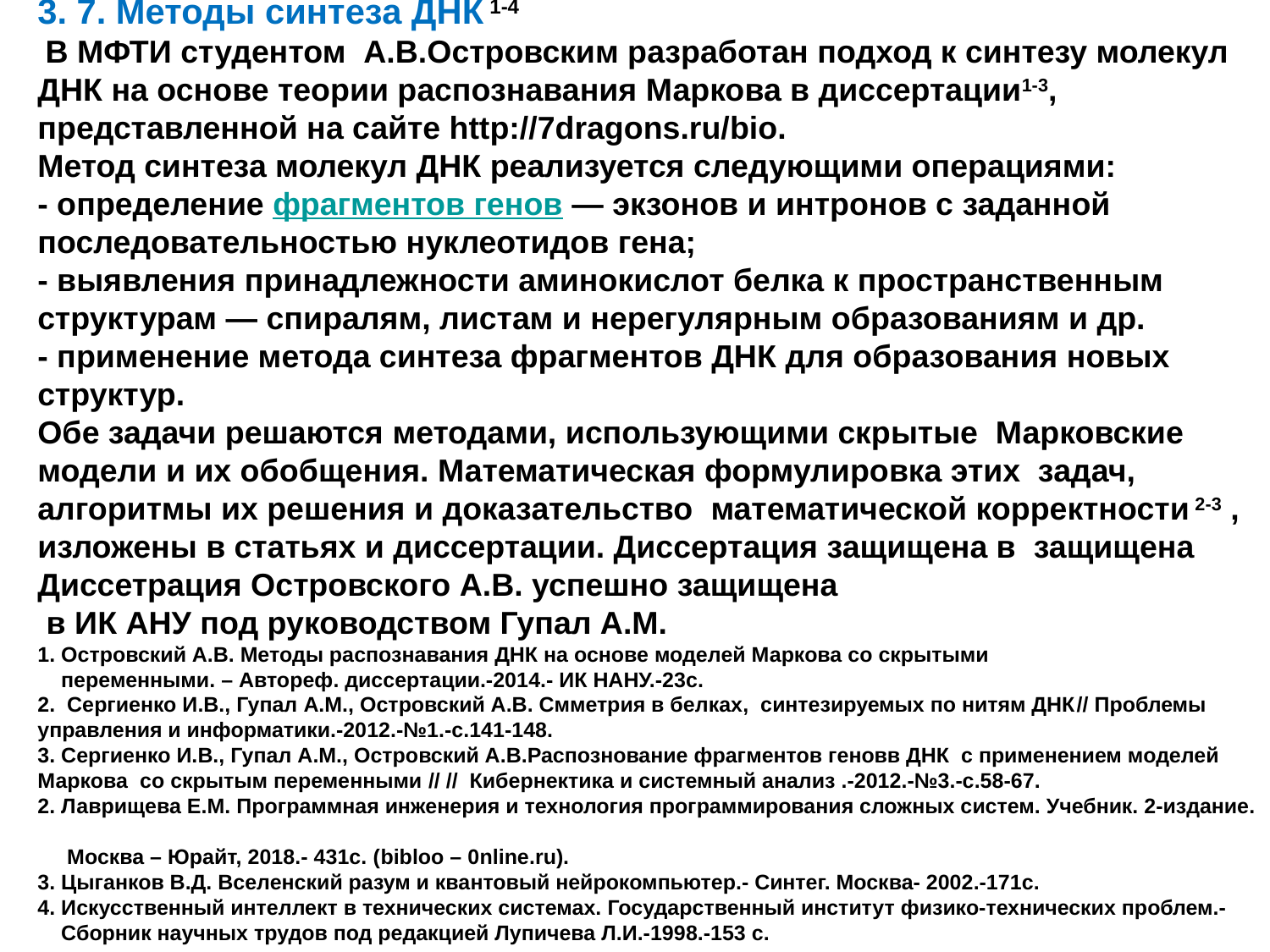

3. 7. Методы синтеза ДНК 1-4
 В МФТИ студентом  А.В.Островским разработан подход к синтезу молекул ДНК на основе теории распознавания Маркова в диссертации1-3, представленной на сайте http://7dragons.ru/bio.
Метод синтеза молекул ДНК реализуется следующими операциями:
- определение фрагментов генов — экзонов и интронов с заданной последовательностью нуклеотидов гена;
- выявления принадлежности аминокислот белка к пространственным структурам — спиралям, листам и нерегулярным образованиям и др.
- применение метода синтеза фрагментов ДНК для образования новых структур.
Обе задачи решаются методами, использующими скрытые  Марковские модели и их обобщения. Математическая формулировка этих  задач, алгоритмы их решения и доказательство  математической корректности 2-3 , изложены в статьях и диссертации. Диссертация защищена в  защищена  Диссетрация Островского А.В. успешно защищена
 в ИК АНУ под руководством Гупал А.М.
1. Островский А.В. Методы распознавания ДНК на основе моделей Маркова со скрытыми
    переменными. – Автореф. диссертации.-2014.- ИК НАНУ.-23с.
2.  Сергиенко И.В., Гупал А.М., Островский А.В. Смметрия в белках,  синтезируемых по нитям ДНК// Проблемы управления и информатики.-2012.-№1.-с.141-148.
3. Сергиенко И.В., Гупал А.М., Островский А.В.Распознование фрагментов геновв ДНК  с применением моделей Маркова  со скрытым переменными // //  Кибернектика и системный анализ .-2012.-№3.-с.58-67.
2. Лаврищева Е.М. Программная инженерия и технология программирования сложных систем. Учебник. 2-издание.
     Москва – Юрайт, 2018.- 431с. (bibloo – 0nline.ru).
3. Цыганков В.Д. Вселенский разум и квантовый нейрокомпьютер.- Синтег. Москва- 2002.-171с.
4. Искусственный интеллект в технических системах. Государственный институт физико-технических проблем.-
    Сборник научных трудов под редакцией Лупичева Л.И.-1998.-153 с.